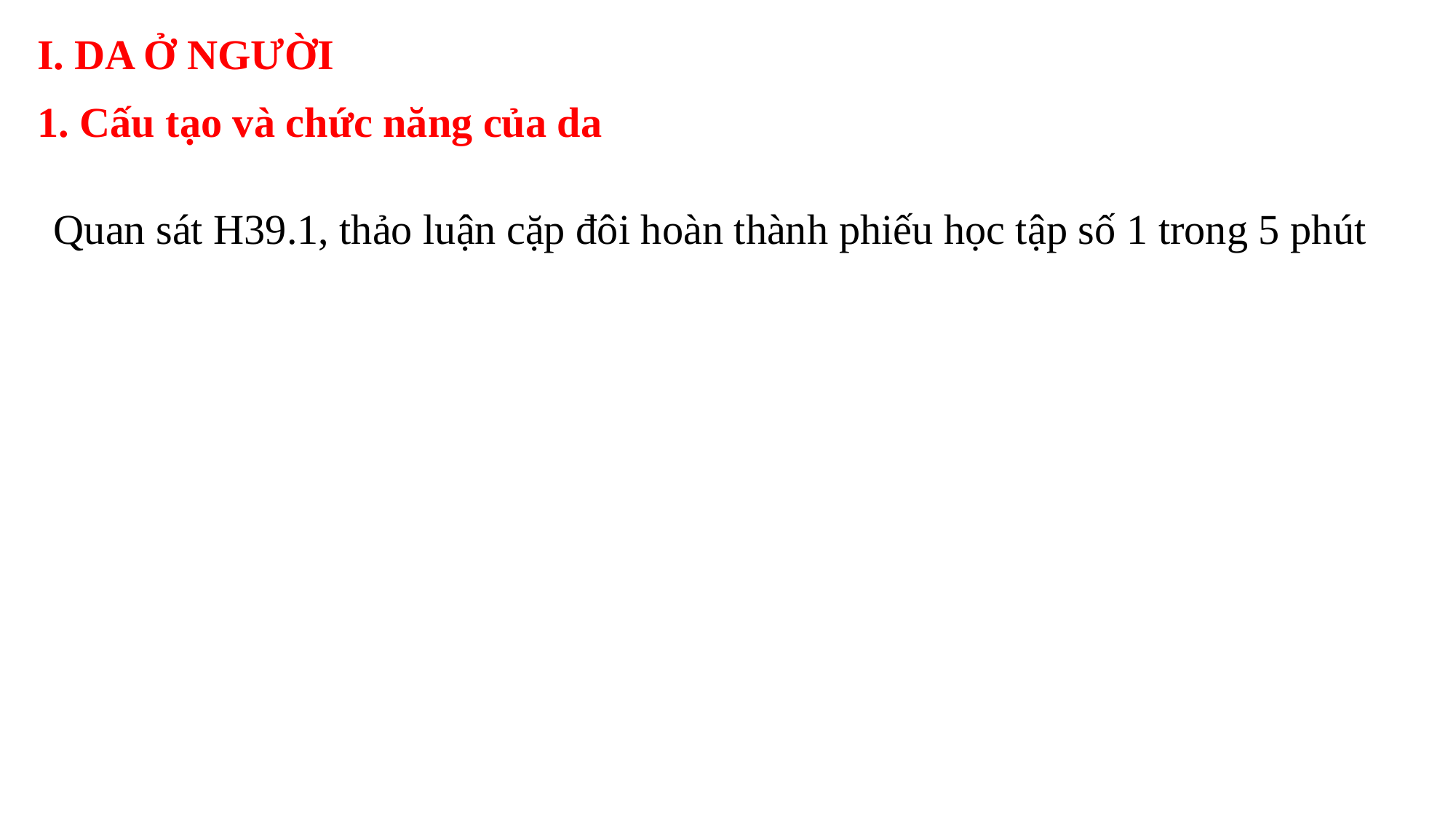

I. DA Ở NGƯỜI
1. Cấu tạo và chức năng của da
Quan sát H39.1, thảo luận cặp đôi hoàn thành phiếu học tập số 1 trong 5 phút